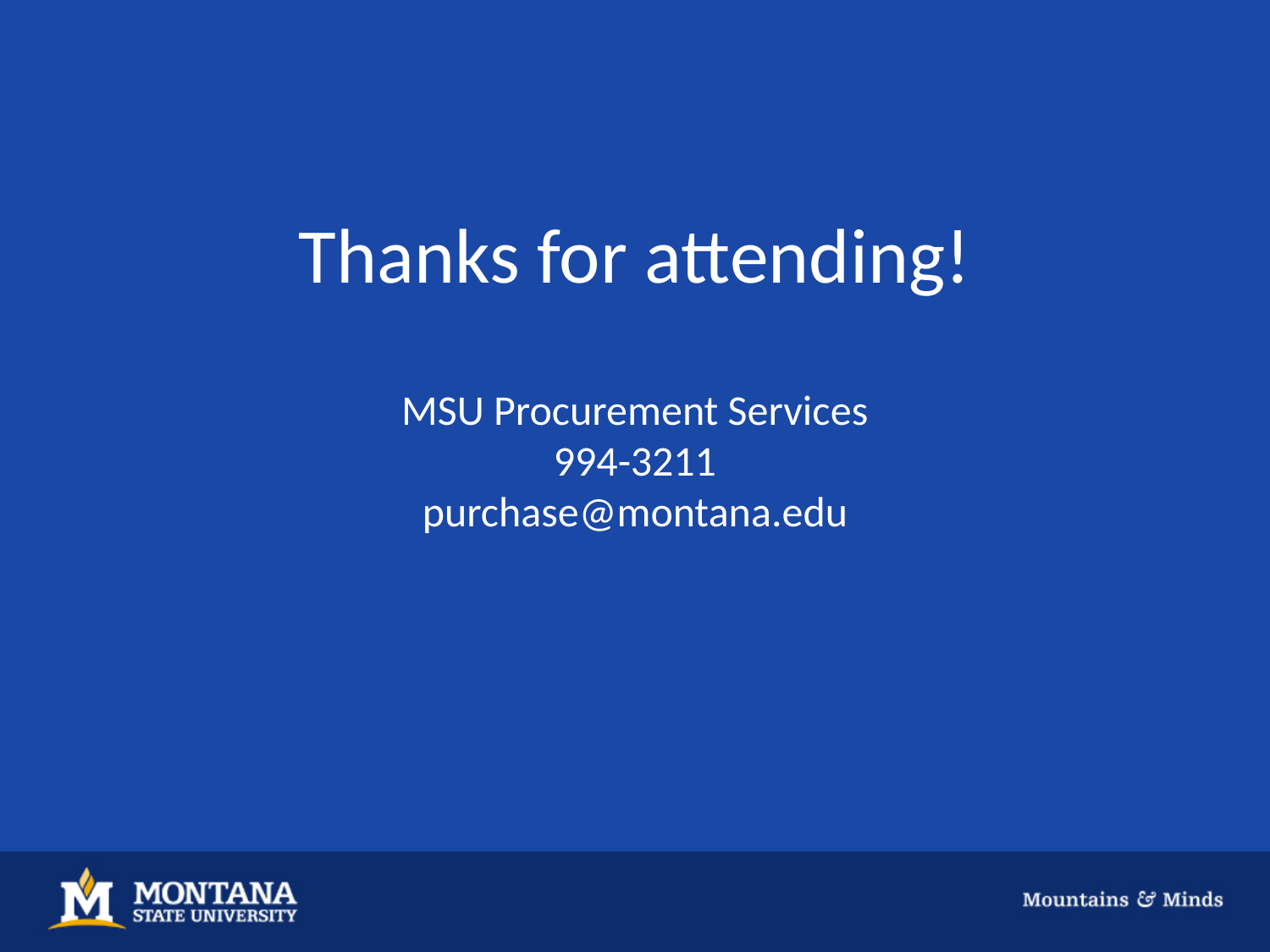

# Thanks for attending! MSU Procurement Services 994-3211 purchase@montana.edu